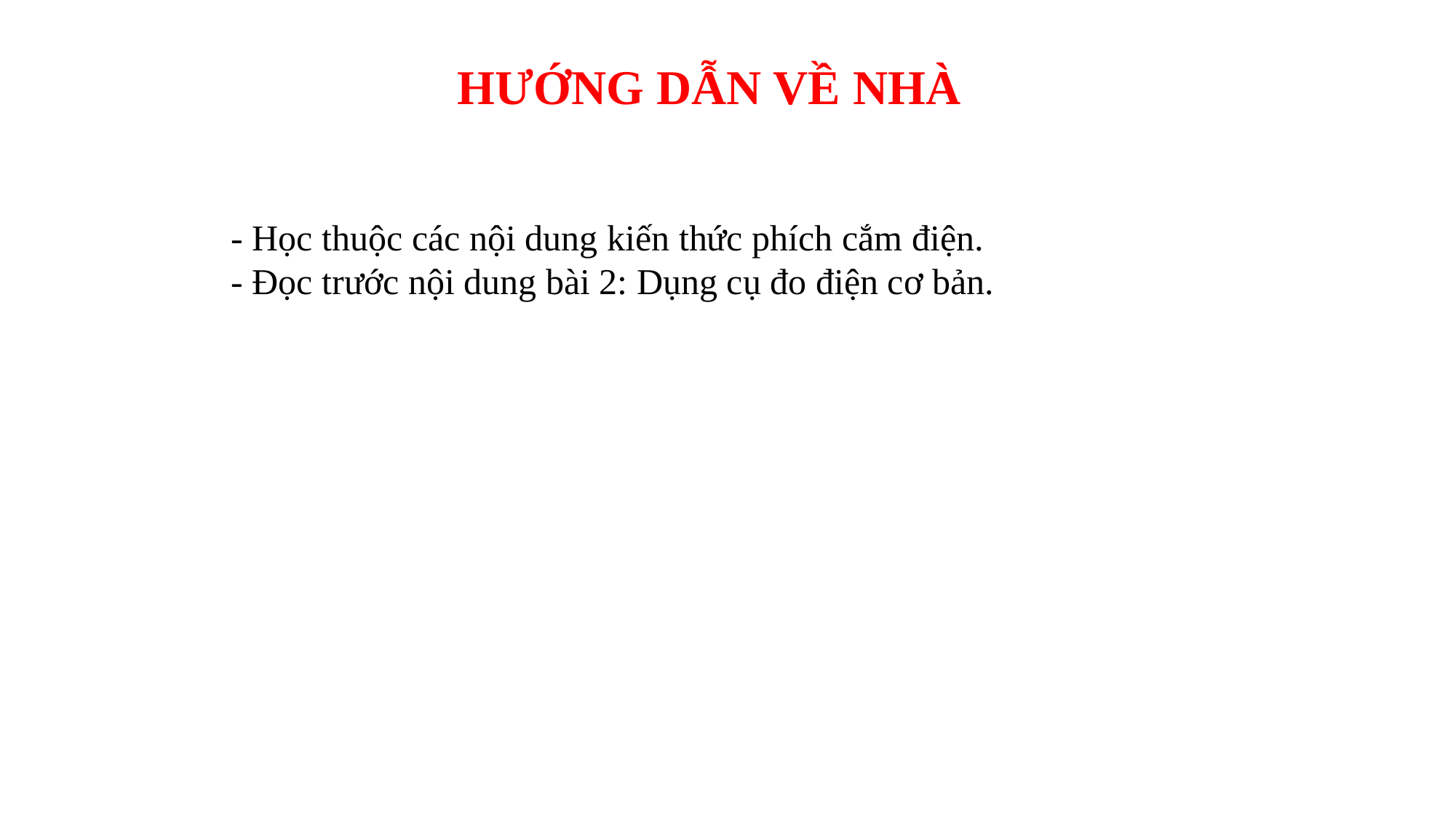

HƯỚNG DẪN VỀ NHÀ
- Học thuộc các nội dung kiến thức phích cắm điện.
- Đọc trước nội dung bài 2: Dụng cụ đo điện cơ bản.